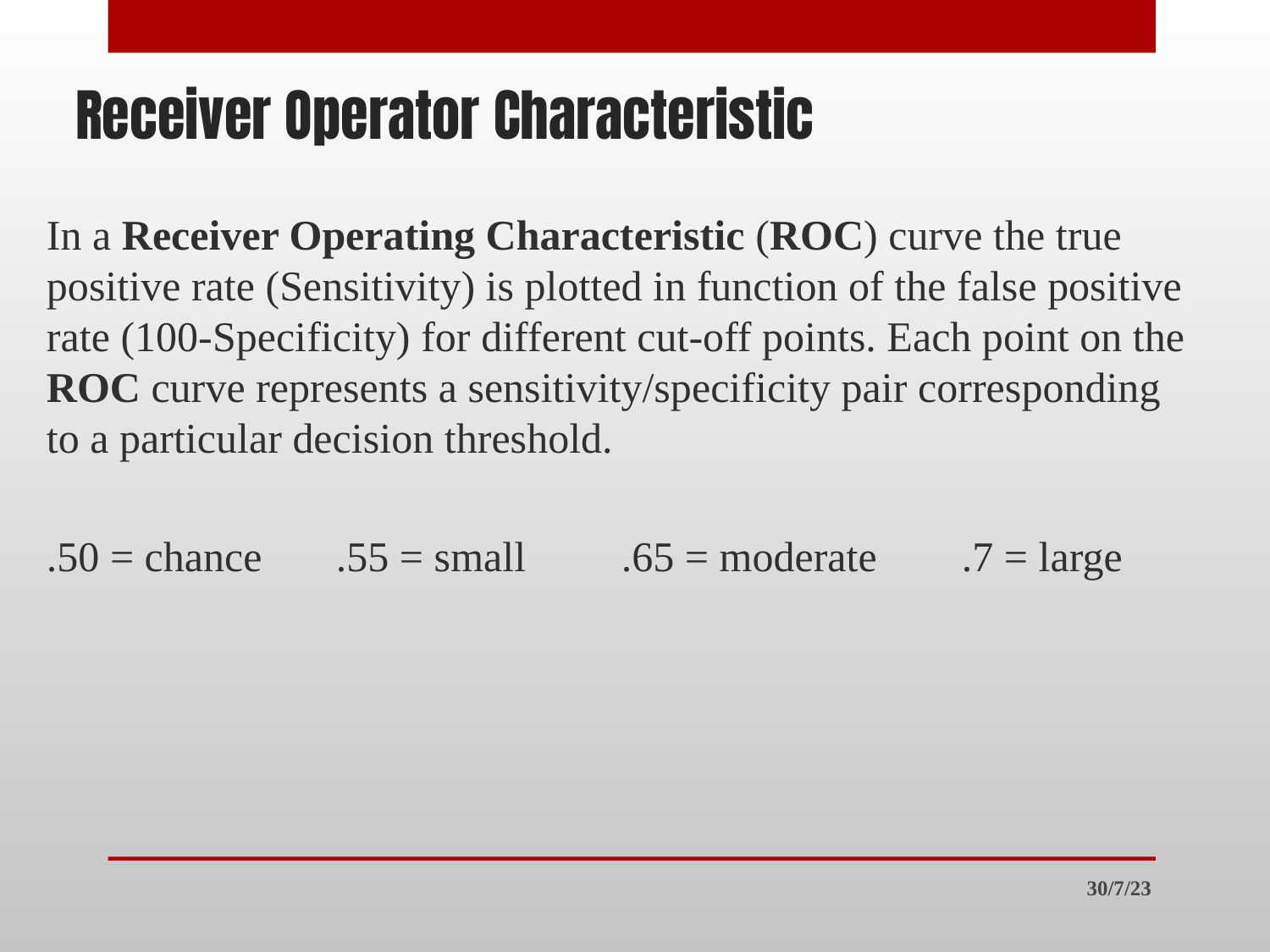

# Receiver Operator Characteristic
In a Receiver Operating Characteristic (ROC) curve the true positive rate (Sensitivity) is plotted in function of the false positive rate (100-Specificity) for different cut-off points. Each point on the ROC curve represents a sensitivity/specificity pair corresponding to a particular decision threshold.

.50 = chance       .55 = small         .65 = moderate        .7 = large
30/7/23